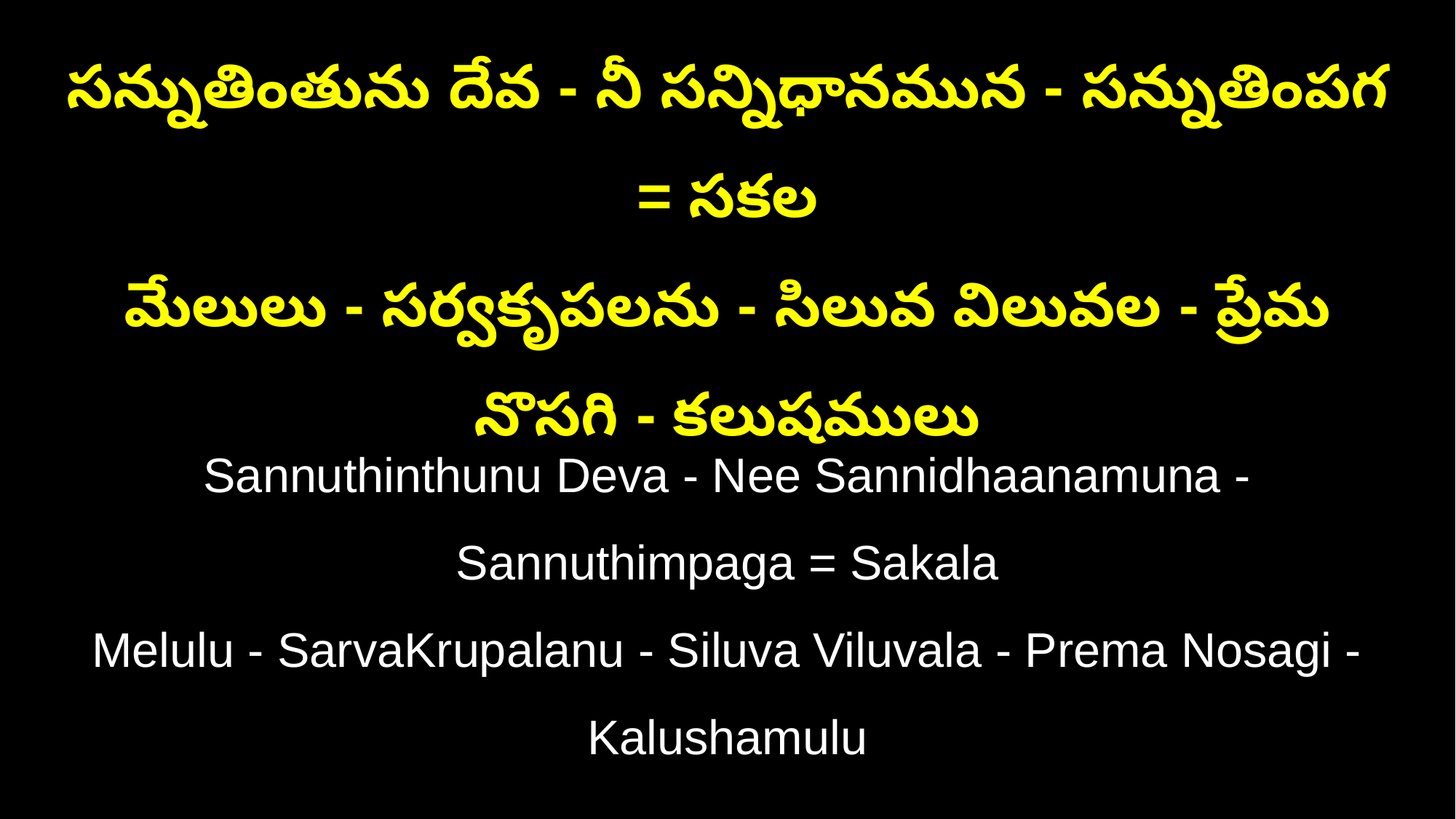

సన్నుతింతును దేవ - నీ సన్నిధానమున - సన్నుతింపగ = సకల
మేలులు - సర్వకృపలను - సిలువ విలువల - ప్రేమ నొసగి - కలుషములు
Sannuthinthunu Deva - Nee Sannidhaanamuna - Sannuthimpaga = Sakala
Melulu - SarvaKrupalanu - Siluva Viluvala - Prema Nosagi - Kalushamulu